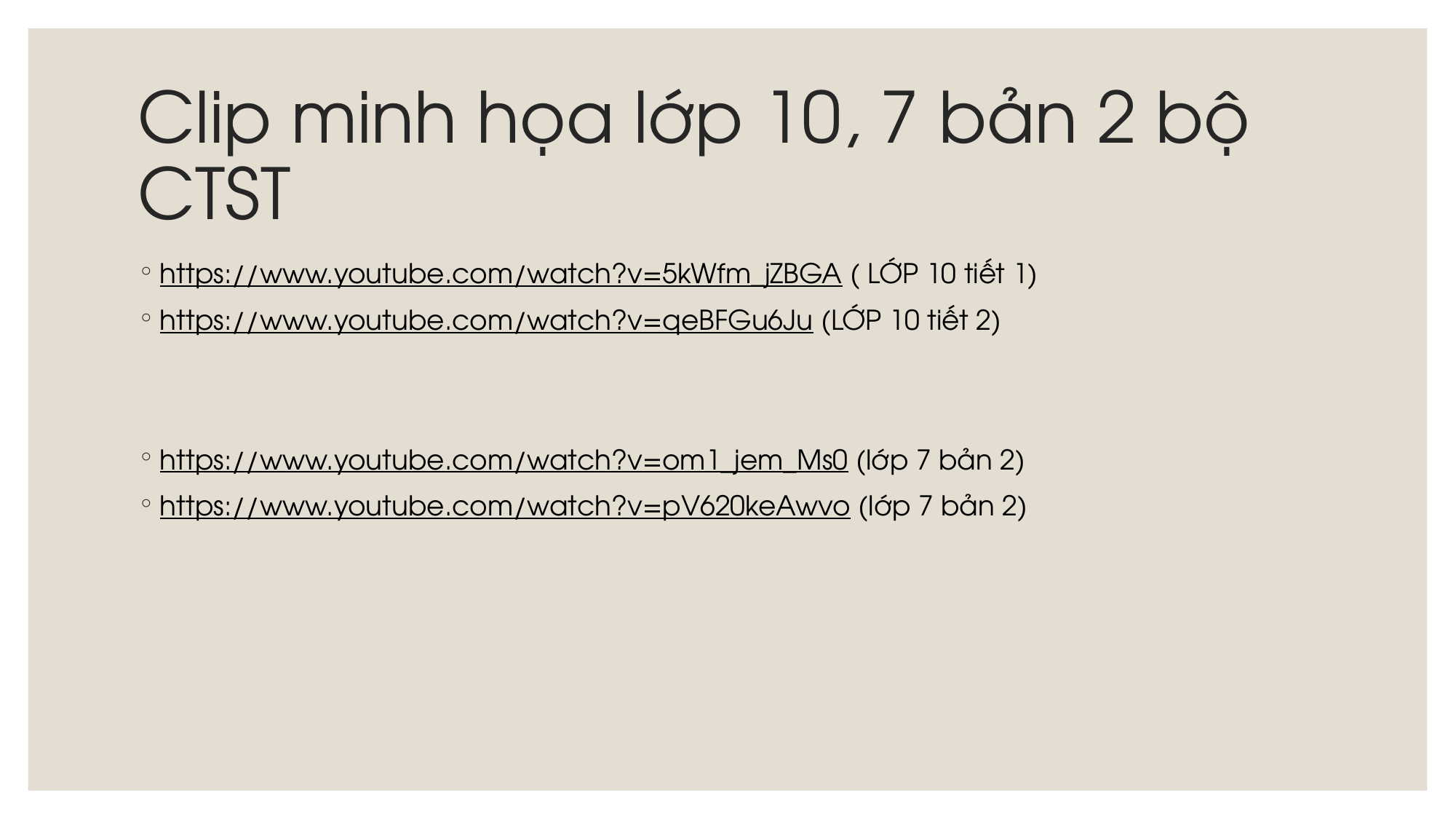

# Clip minh họa lớp 10, 7 bản 2 bộ CTST
https://www.youtube.com/watch?v=5kWfm_jZBGA ( LỚP 10 tiết 1)
https://www.youtube.com/watch?v=qeBFGu6Ju (LỚP 10 tiết 2)

https://www.youtube.com/watch?v=om1_jem_Ms0 (lớp 7 bản 2)
https://www.youtube.com/watch?v=pV620keAwvo (lớp 7 bản 2)